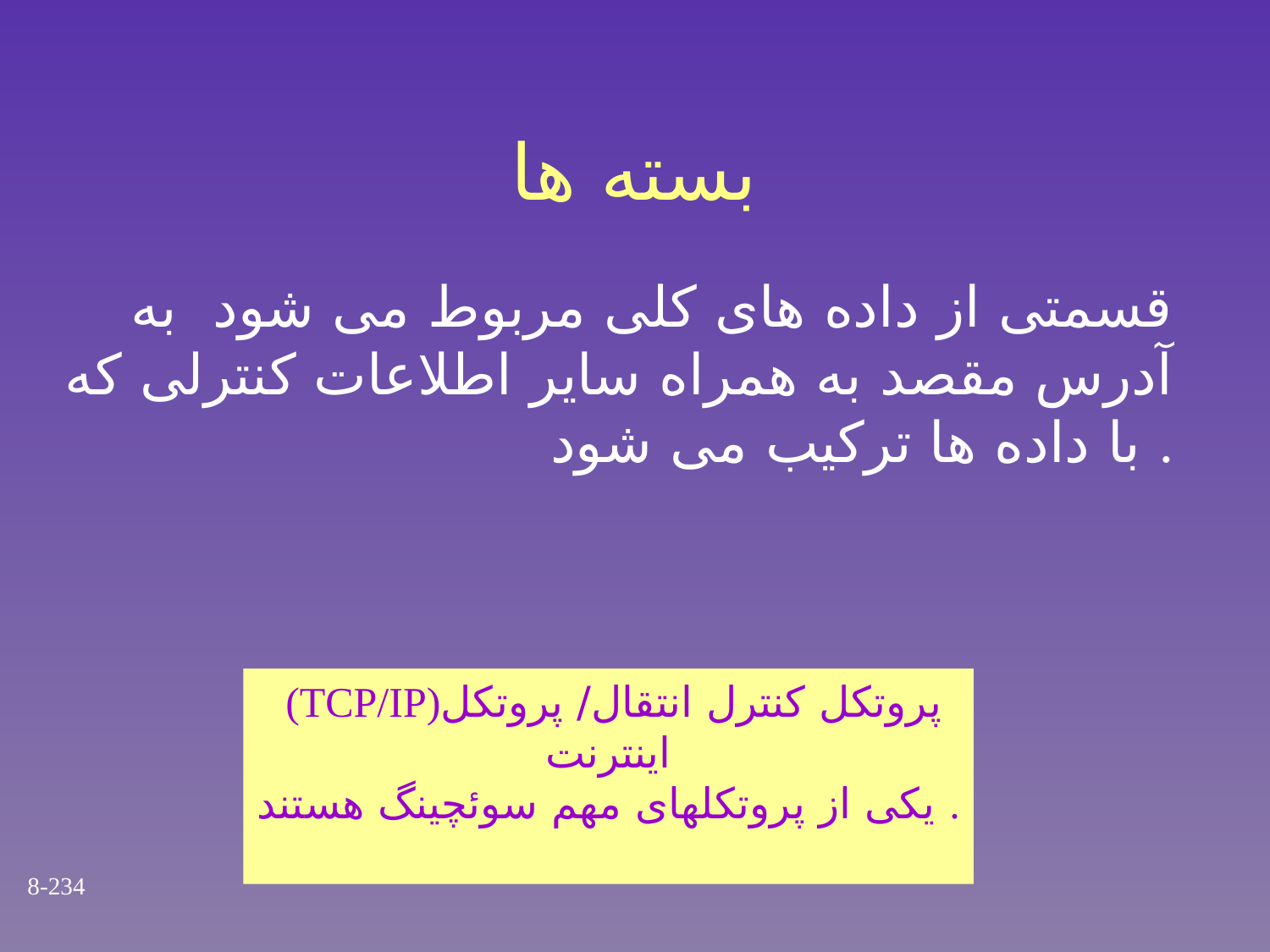

# بسته ها
قسمتی از داده های کلی مربوط می شود  به آدرس مقصد به همراه سایر اطلاعات کنترلی که با داده ها ترکیب می شود .
 (TCP/IP)پروتکل کنترل انتقال/ پروتکل اینترنت
یکی از پروتکلهای مهم سوئچینگ هستند .
8-234